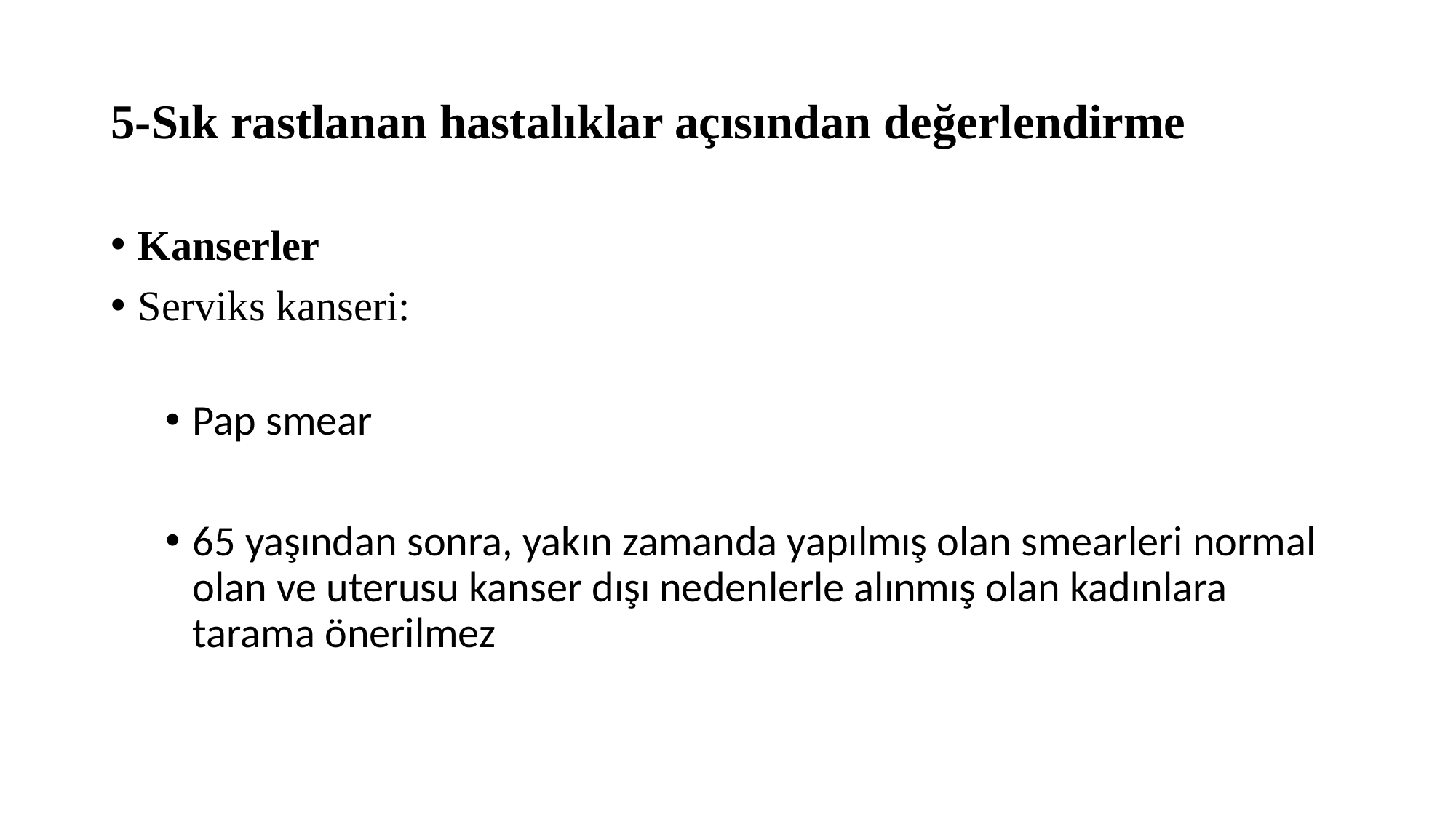

# 5-Sık rastlanan hastalıklar açısından değerlendirme
Kanserler
Serviks kanseri:

Pap smear

65 yaşından sonra, yakın zamanda yapılmış olan smearleri normal olan ve uterusu kanser dışı nedenlerle alınmış olan kadınlara tarama önerilmez